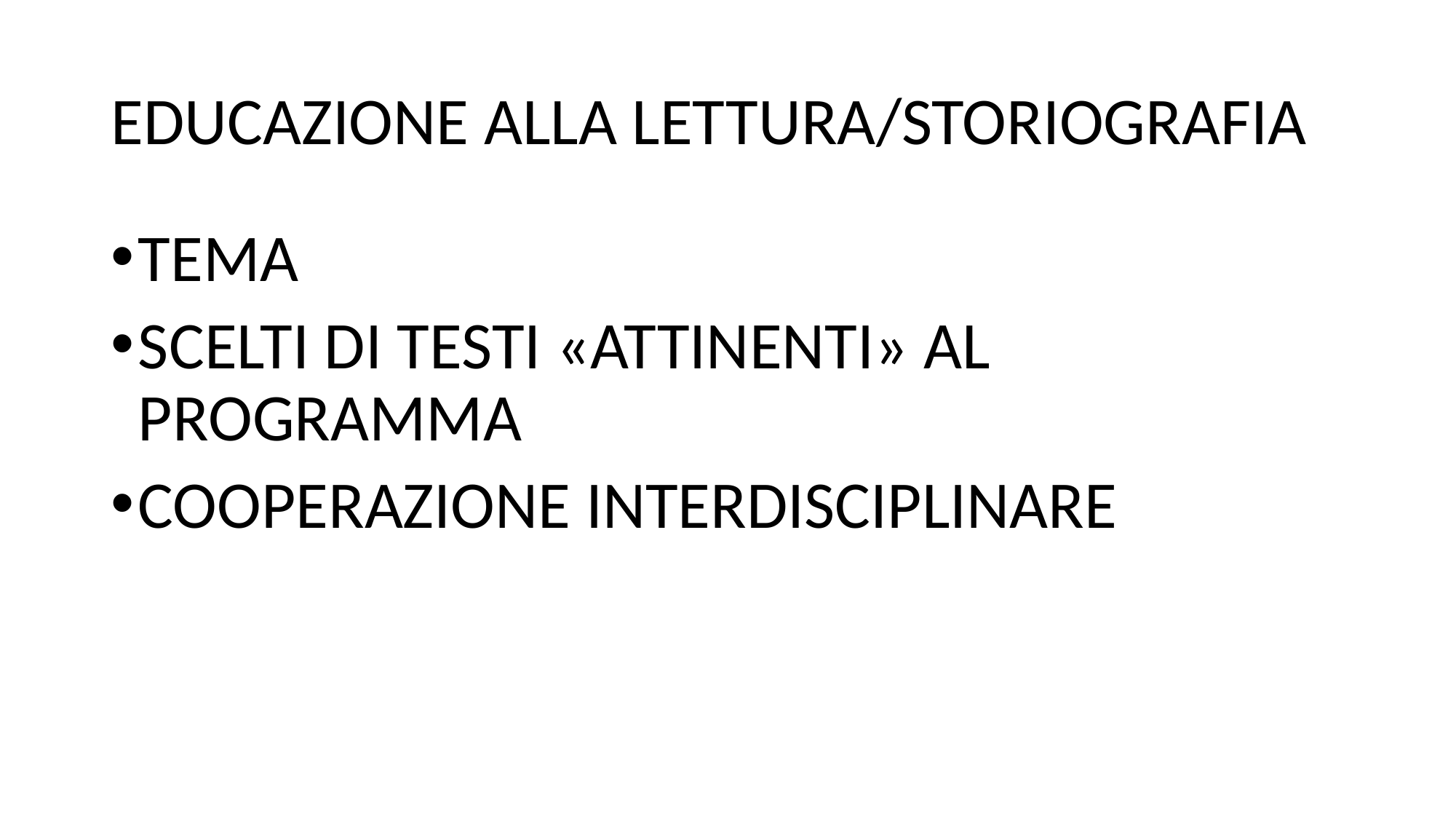

# EDUCAZIONE ALLA LETTURA/STORIOGRAFIA
TEMA
SCELTI DI TESTI «ATTINENTI» AL PROGRAMMA
COOPERAZIONE INTERDISCIPLINARE